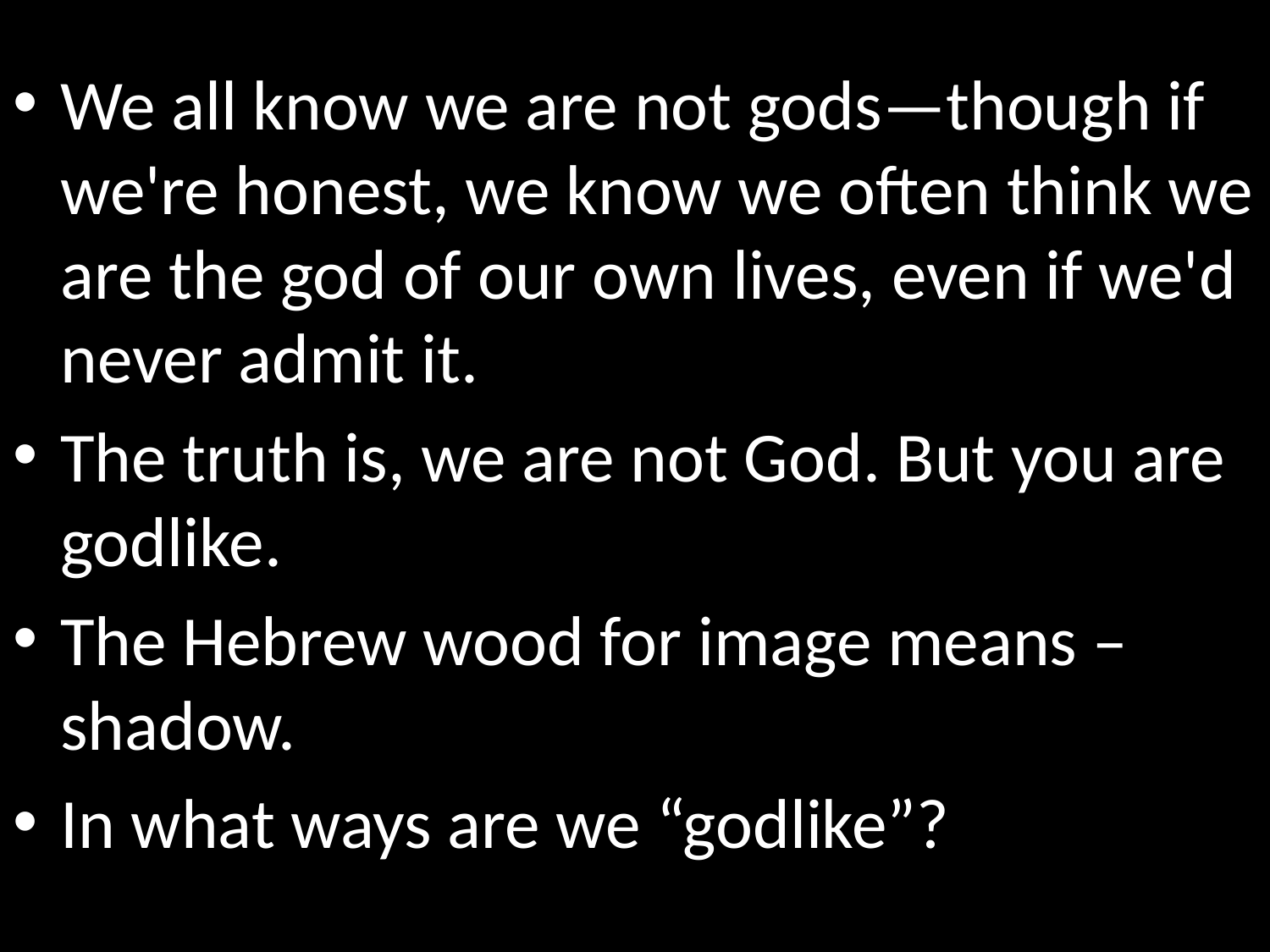

We all know we are not gods—though if we're honest, we know we often think we are the god of our own lives, even if we'd never admit it.
The truth is, we are not God. But you are godlike.
The Hebrew wood for image means – shadow.
In what ways are we “godlike”?